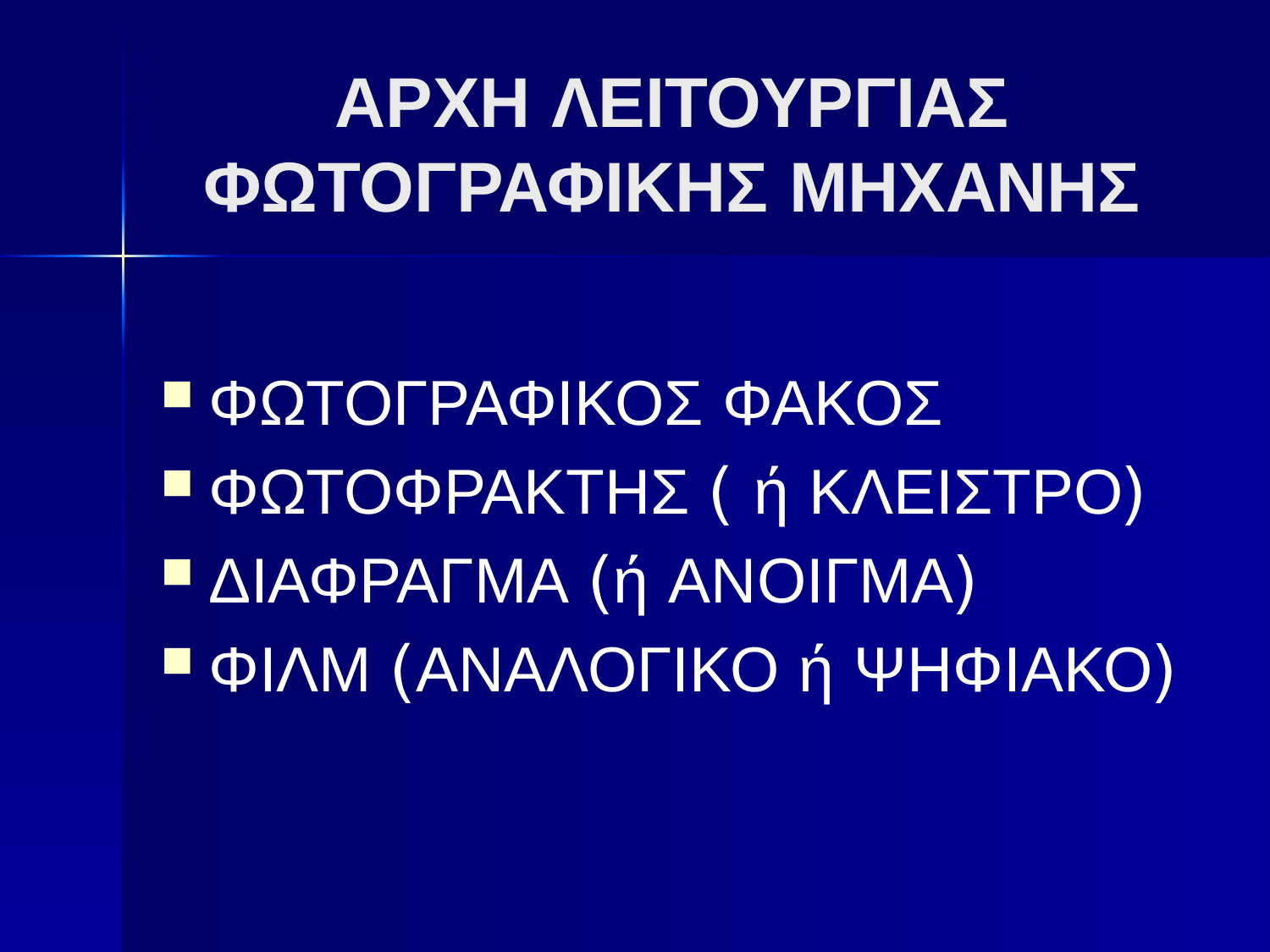

# ΑΡΧΗ ΛΕΙΤΟΥΡΓΙΑΣ ΦΩΤΟΓΡΑΦΙΚΗΣ ΜΗΧΑΝΗΣ

ΦΩΤΟΓΡΑΦΙΚΟΣ ΦΑΚΟΣ
ΦΩΤΟΦΡΑΚΤΗΣ ( ή ΚΛΕΙΣΤΡΟ)
ΔΙΑΦΡΑΓΜΑ (ή ΑΝΟΙΓΜΑ)
ΦΙΛΜ (ΑΝΑΛΟΓΙΚΟ ή ΨΗΦΙΑΚΟ)